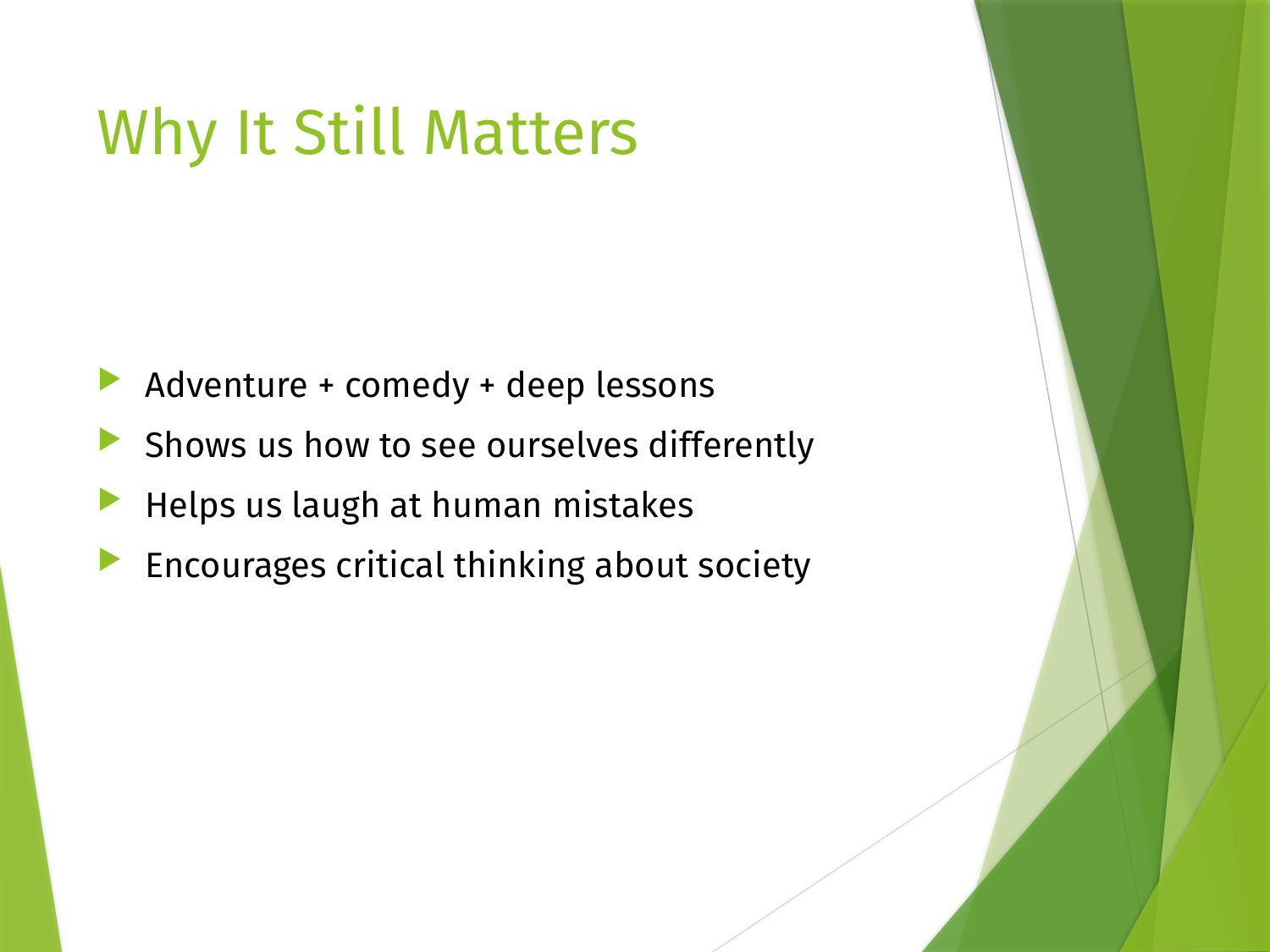

# Why It Still Matters

Adventure + comedy + deep lessons
Shows us how to see ourselves differently
Helps us laugh at human mistakes
Encourages critical thinking about society